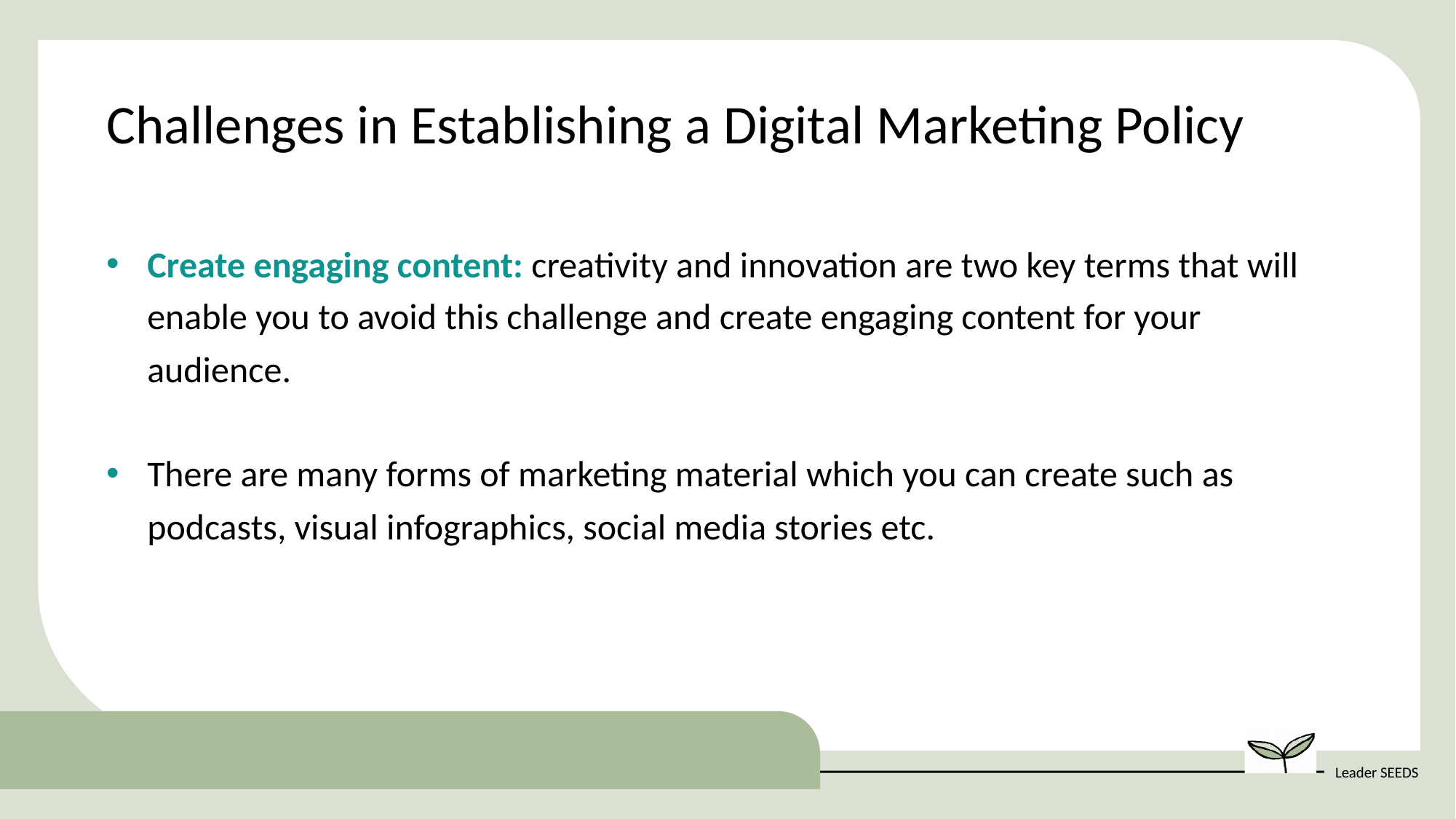

Challenges in Establishing a Digital Marketing Policy
Create engaging content: creativity and innovation are two key terms that will enable you to avoid this challenge and create engaging content for your audience.

There are many forms of marketing material which you can create such as podcasts, visual infographics, social media stories etc.